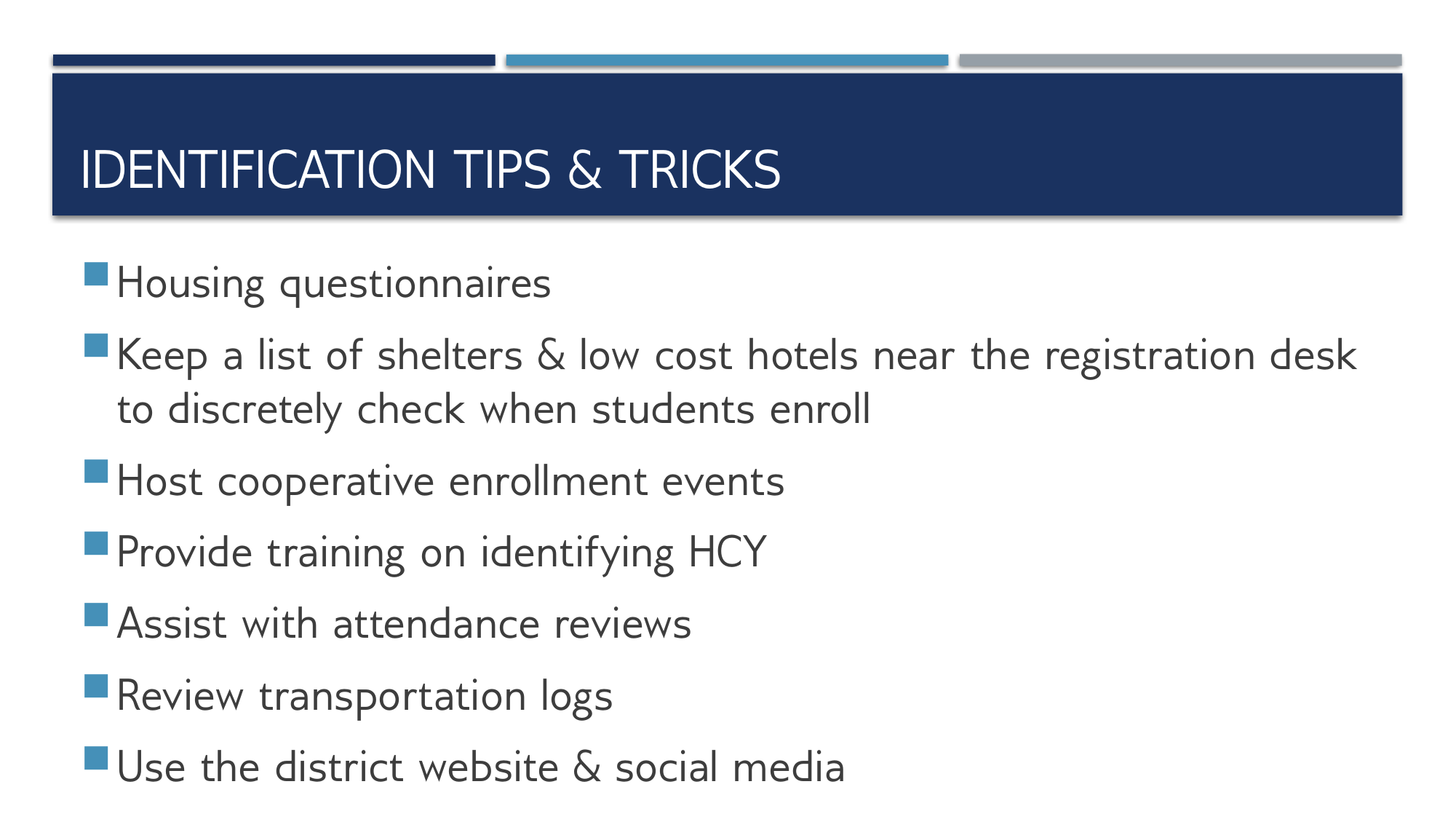

# Identification Tips & Tricks
Housing questionnaires
Keep a list of shelters & low cost hotels near the registration desk to discretely check when students enroll
Host cooperative enrollment events
Provide training on identifying HCY
Assist with attendance reviews
Review transportation logs
Use the district website & social media